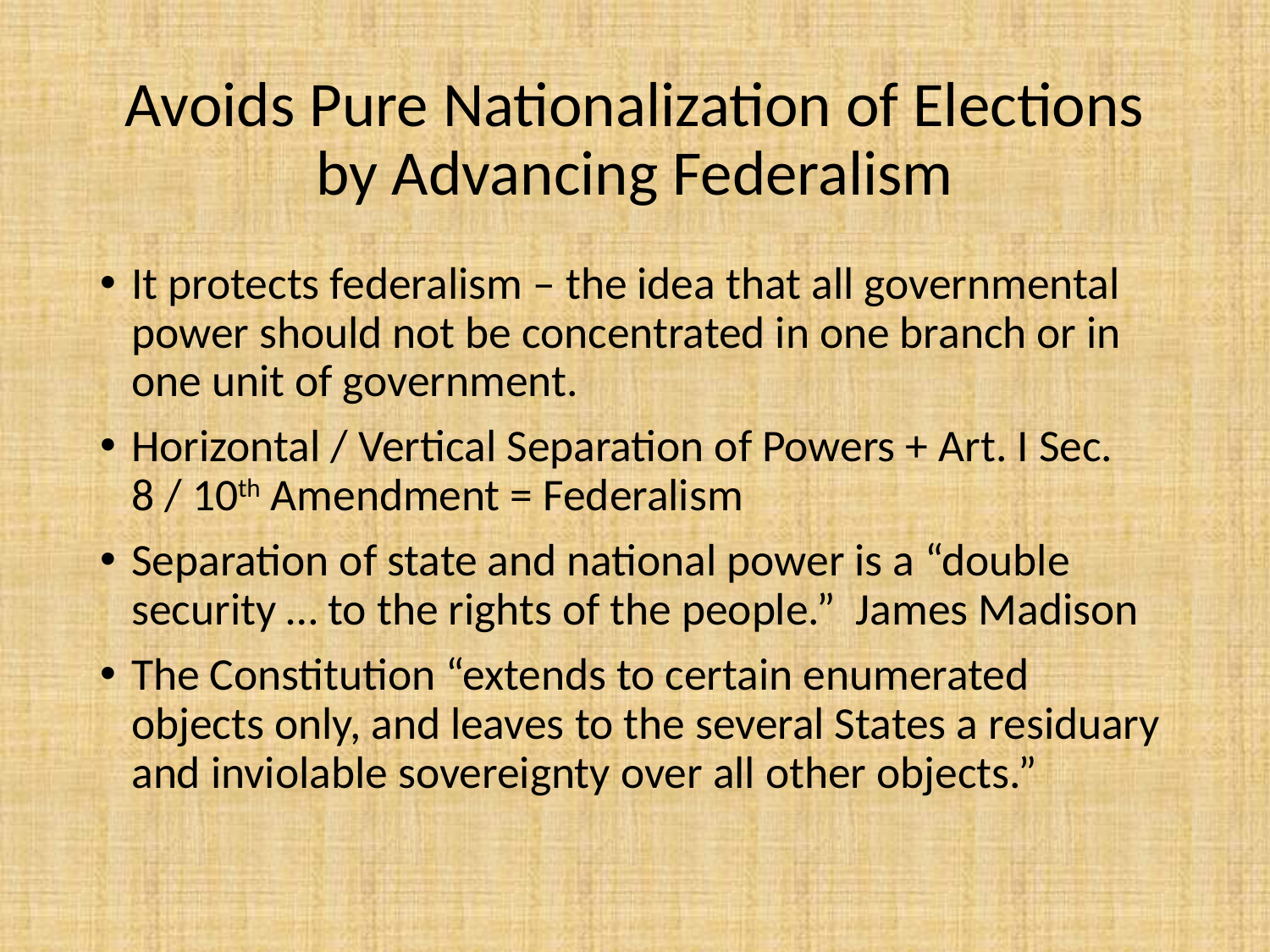

# Avoids Pure Nationalization of Elections by Advancing Federalism
It protects federalism – the idea that all governmental power should not be concentrated in one branch or in one unit of government.
Horizontal / Vertical Separation of Powers + Art. I Sec. 8 / 10th Amendment = Federalism
Separation of state and national power is a “double security … to the rights of the people.”  James Madison
The Constitution “extends to certain enumerated objects only, and leaves to the several States a residuary and inviolable sovereignty over all other objects.”